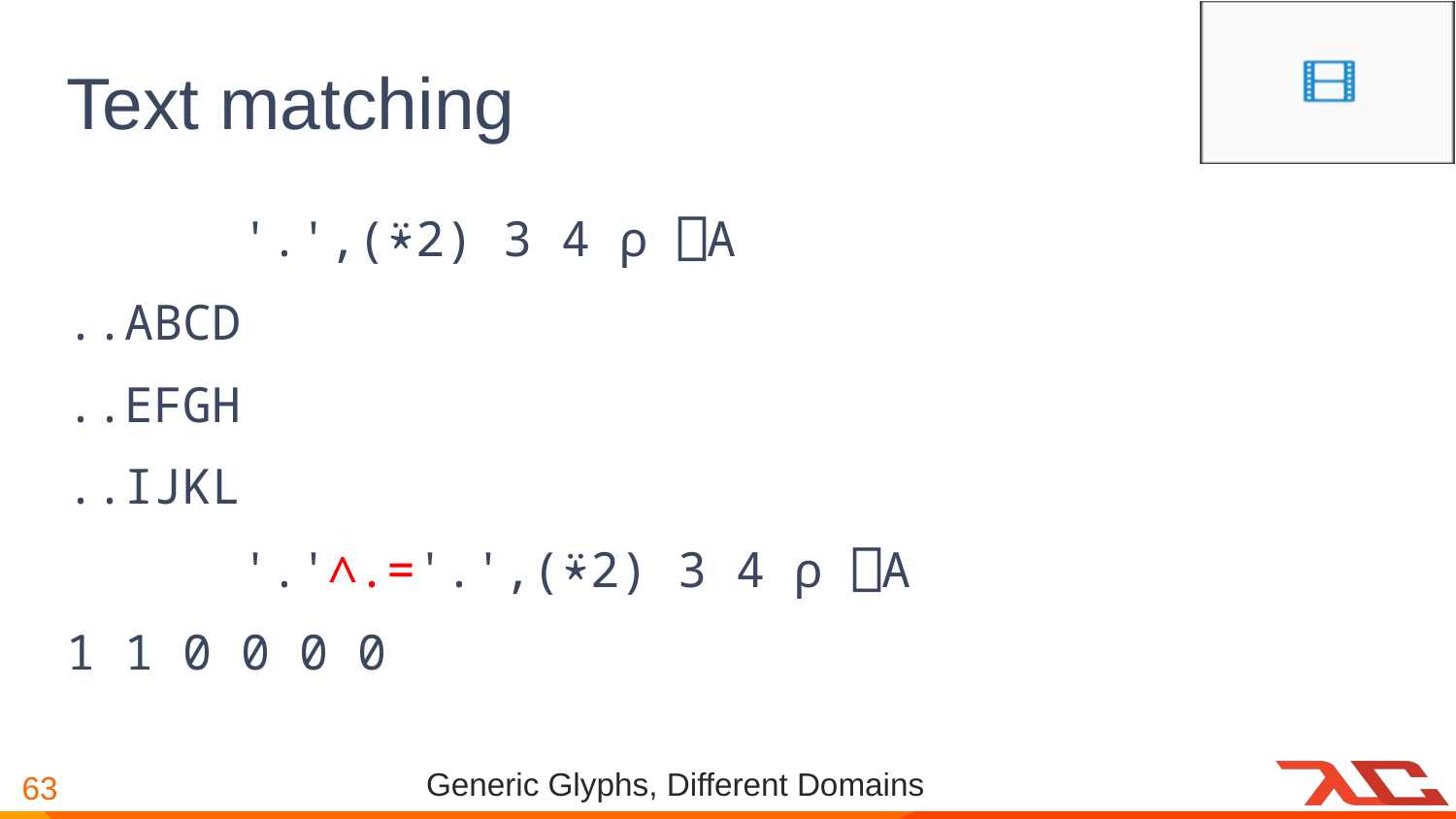

# Text matching
      '.',(⍣2) 3 4 ⍴ ⎕A
..ABCD
..EFGH
..IJKL
	 '.'∧.='.',(⍣2) 3 4 ⍴ ⎕A
1 1 0 0 0 0